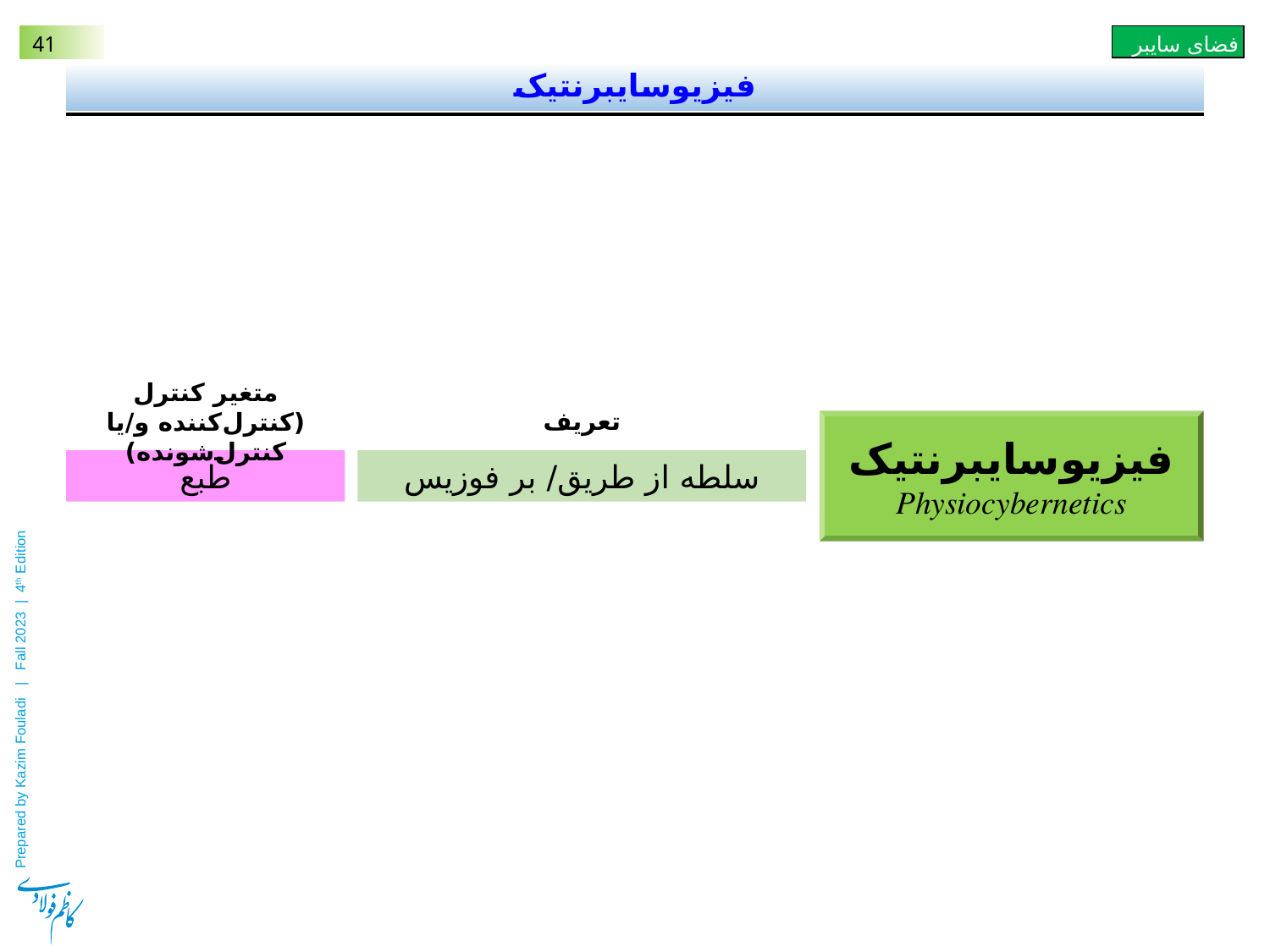

# فیزیوسایبرنتیک

متغیر کنترل
(کنترل‌کننده و/یا کنترل‌شونده)
تعریف
فیزیوسایبرنتیک
Physiocybernetics
طبع
سلطه از طریق/ بر فوزیس